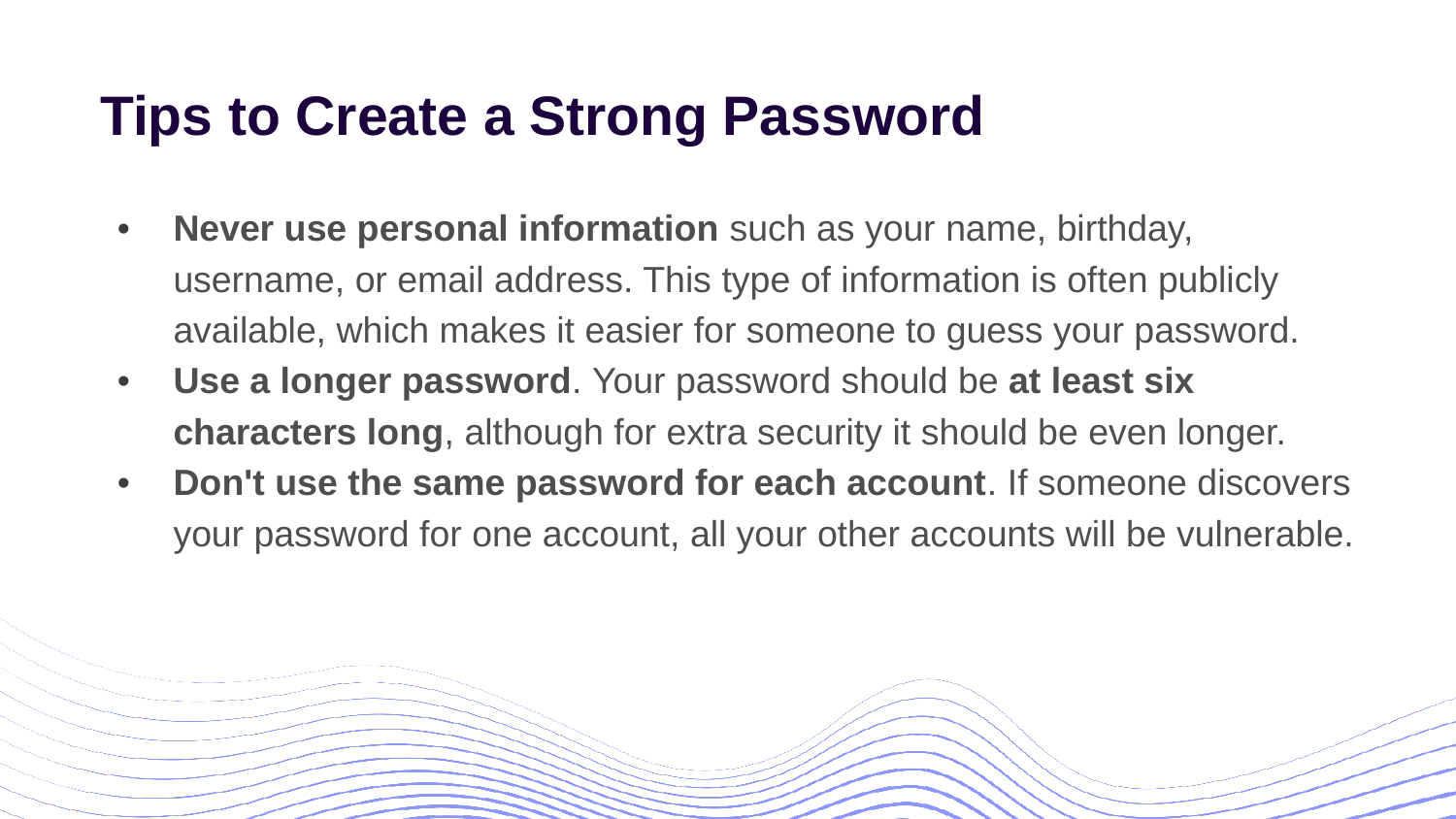

# Tips to Create a Strong Password
Never use personal information such as your name, birthday, username, or email address. This type of information is often publicly available, which makes it easier for someone to guess your password.
Use a longer password. Your password should be at least six characters long, although for extra security it should be even longer.
Don't use the same password for each account. If someone discovers your password for one account, all your other accounts will be vulnerable.